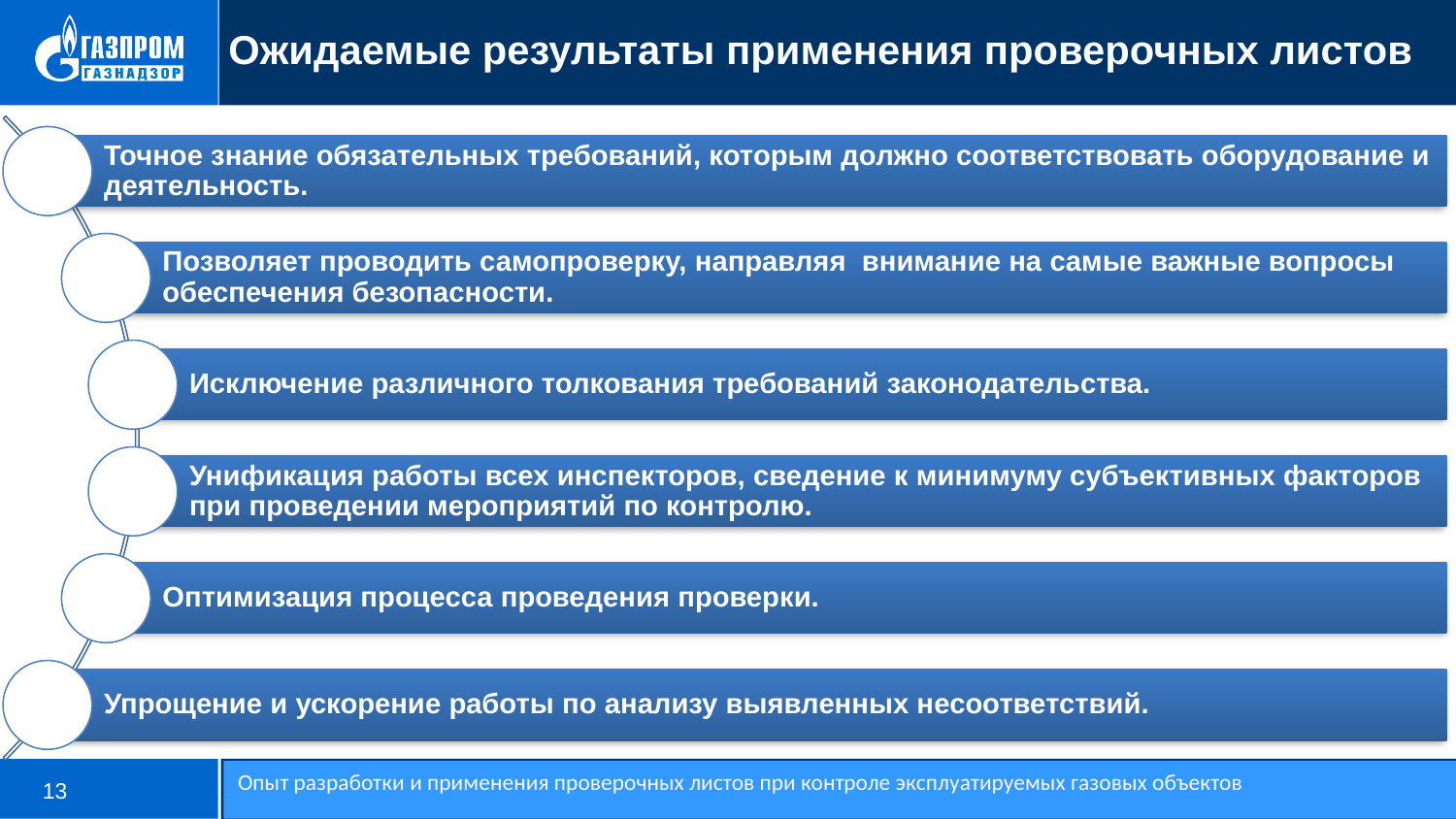

Ожидаемые результаты применения проверочных листов
Точное знание обязательных требований, которым должно соответствовать оборудование и деятельность.
Позволяет проводить самопроверку, направляя  внимание на самые важные вопросы обеспечения безопасности.
Исключение различного толкования требований законодательства.
Унификация работы всех инспекторов, сведение к минимуму субъективных факторов при проведении мероприятий по контролю.
Оптимизация процесса проведения проверки.
Упрощение и ускорение работы по анализу выявленных несоответствий.
Опыт разработки и применения проверочных листов при контроле эксплуатируемых газовых объектов